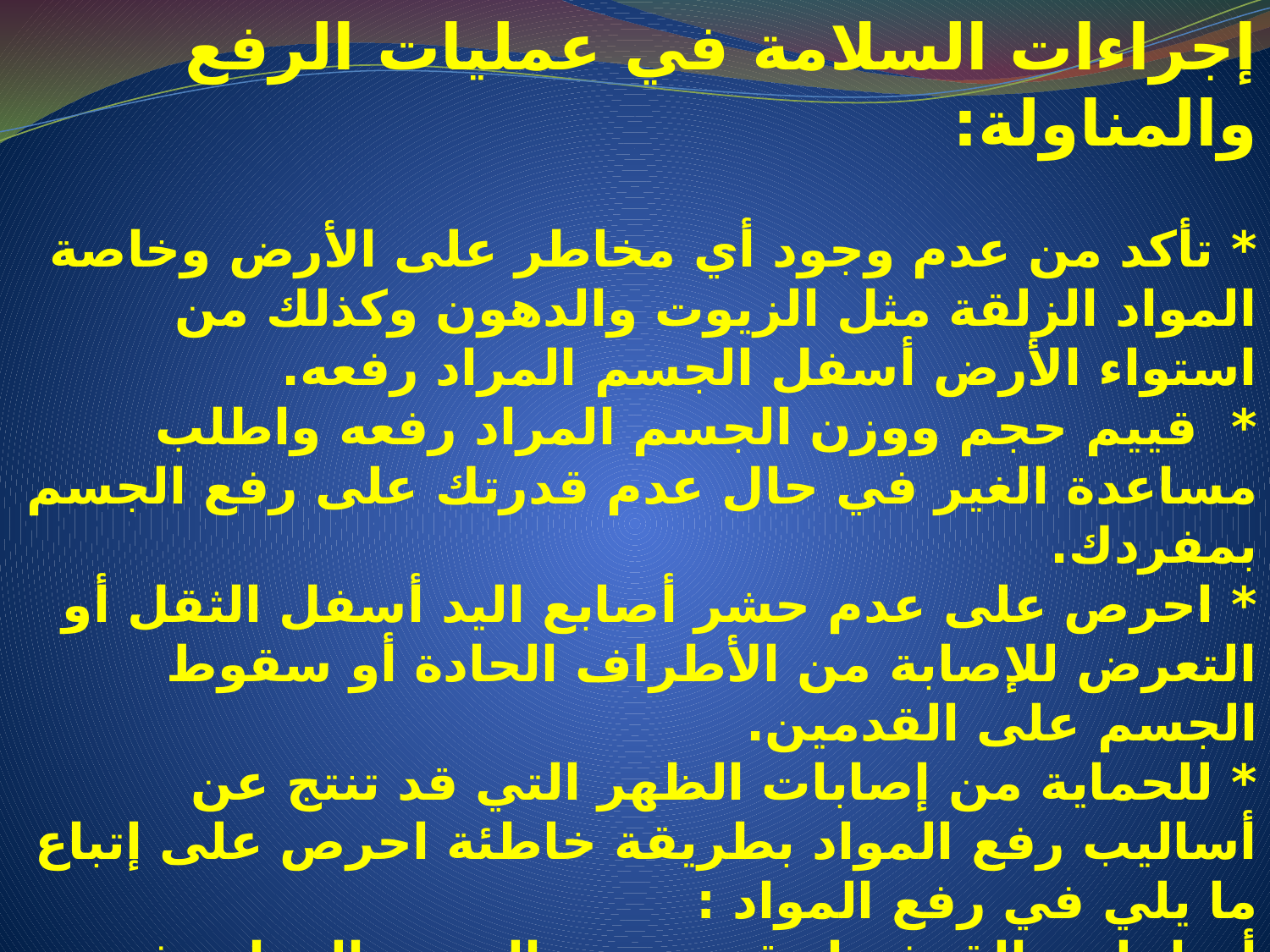

إجراءات السلامة في عمليات الرفع والمناولة:

* تأكد من عدم وجود أي مخاطر على الأرض وخاصة المواد الزلقة مثل الزيوت والدهون وكذلك من استواء الأرض أسفل الجسم المراد رفعه.
*  قييم حجم ووزن الجسم المراد رفعه واطلب مساعدة الغير في حال عدم قدرتك على رفع الجسم بمفردك.
* احرص على عدم حشر أصابع اليد أسفل الثقل أو التعرض للإصابة من الأطراف الحادة أو سقوط الجسم على القدمين.
* للحماية من إصابات الظهر التي قد تنتج عن أساليب رفع المواد بطريقة خاطئة احرص على إتباع ما يلي في رفع المواد :
أ.  اجلس القرفصاء قريب من الجسم المراد رفعه بحيث يكون الجسم بين القدمين.
 ب. أمسك بالجسم بواسطة اليدين في المكان الأنسب للرفع واحرص على عدم حشر الأصابع أسفل الجسم.
ج. تأكد من أن ظهرك مستقيم خلال هذه العملية وطيلة مدة رفع وحمل الجسم.
‌د. في حال اشتراك أكثر من شخص في رفع الجسم يتم التنسيق فيما بينهم بما يضمن تناسق الإجراءات المحددة أعلاه وخاصة تطابق لحظة رفع وإنزال الجسم.
 هـ.ابتعد عن المزاح وإثارة الضجة أثناء عملية الرفع والتنزيل وركز على العمل الذي تؤديه.